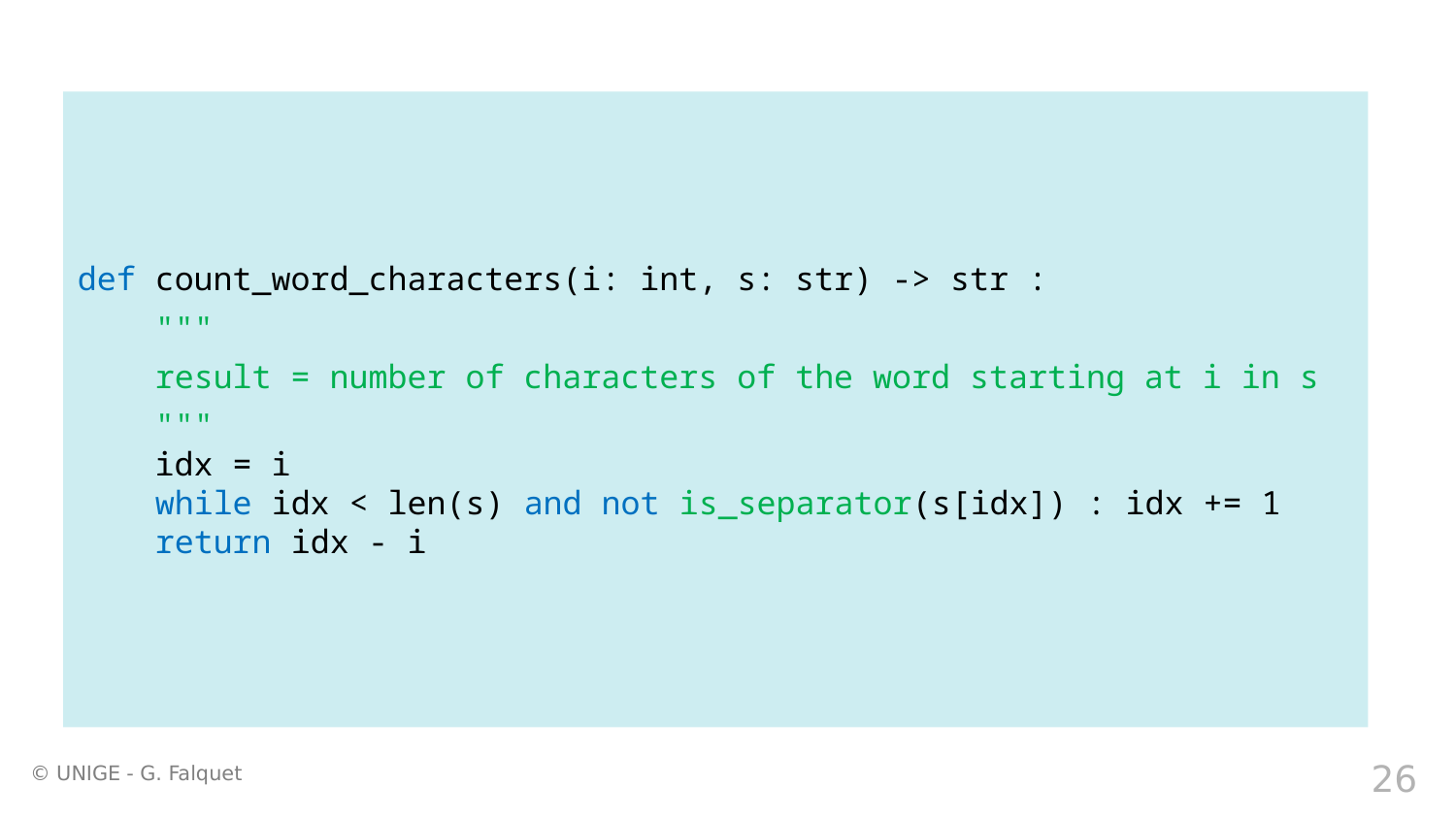

def count_word_characters(i: int, s: str) -> str :
    """
    result = number of characters of the word starting at i in s
    """
    idx = i
    while idx < len(s) and not is_separator(s[idx]) : idx += 1
    return idx - i
# Example: primality test
26
© UNIGE - G. Falquet